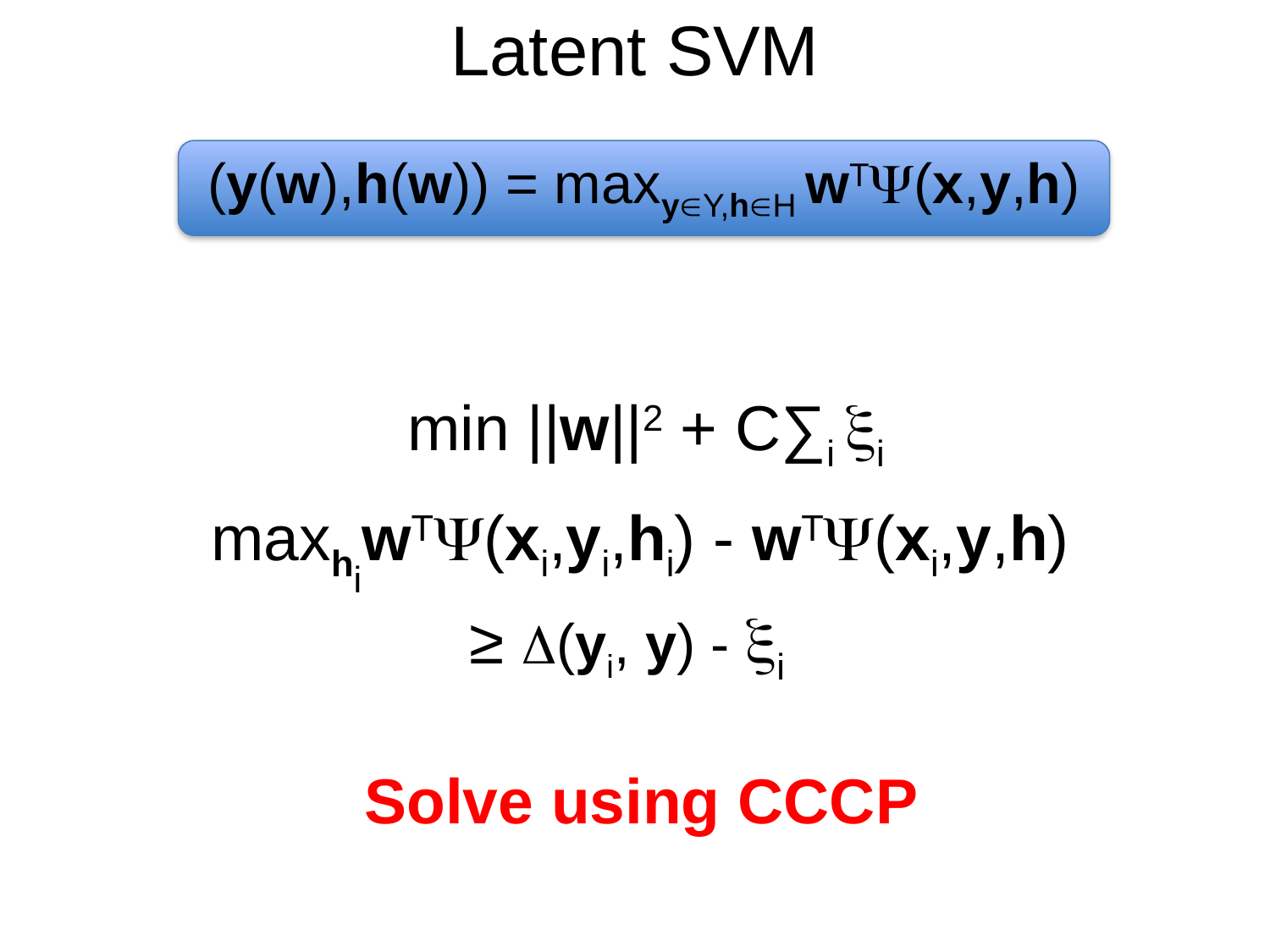

# Latent SVM

(y(w),h(w)) = maxy∈Y,h∈H wTΨ(x,y,h)
min ||w||2 + C∑i ξi
 maxhiwTΨ(xi,yi,hi) - wTΨ(xi,y,h)
≥ Δ(yi, y) - ξi
Solve using CCCP